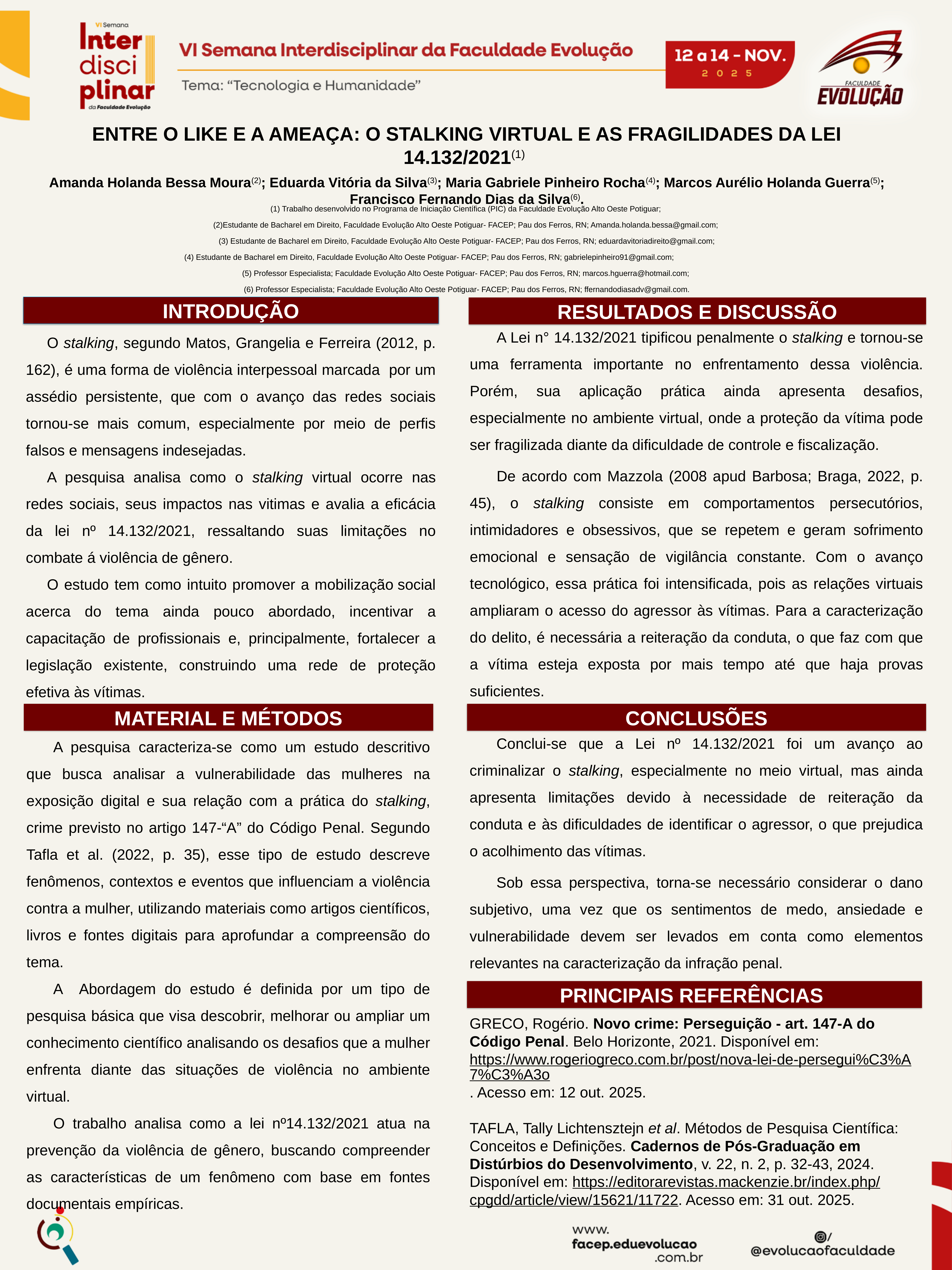

ENTRE O LIKE E A AMEAÇA: O STALKING VIRTUAL E AS FRAGILIDADES DA LEI 14.132/2021(1)
Amanda Holanda Bessa Moura(2); Eduarda Vitória da Silva(3); Maria Gabriele Pinheiro Rocha(4); Marcos Aurélio Holanda Guerra(5); Francisco Fernando Dias da Silva(6).
(1) Trabalho desenvolvido no Programa de Iniciação Científica (PIC) da Faculdade Evolução Alto Oeste Potiguar;
(2)Estudante de Bacharel em Direito, Faculdade Evolução Alto Oeste Potiguar- FACEP; Pau dos Ferros, RN; Amanda.holanda.bessa@gmail.com;
(3) Estudante de Bacharel em Direito, Faculdade Evolução Alto Oeste Potiguar- FACEP; Pau dos Ferros, RN; eduardavitoriadireito@gmail.com;
(4) Estudante de Bacharel em Direito, Faculdade Evolução Alto Oeste Potiguar- FACEP; Pau dos Ferros, RN; gabrielepinheiro91@gmail.com;
(5) Professor Especialista; Faculdade Evolução Alto Oeste Potiguar- FACEP; Pau dos Ferros, RN; marcos.hguerra@hotmail.com;
(6) Professor Especialista; Faculdade Evolução Alto Oeste Potiguar- FACEP; Pau dos Ferros, RN; ffernandodiasadv@gmail.com.
INTRODUÇÃO
RESULTADOS E DISCUSSÃO
	A Lei n° 14.132/2021 tipificou penalmente o stalking e tornou-se uma ferramenta importante no enfrentamento dessa violência. Porém, sua aplicação prática ainda apresenta desafios, especialmente no ambiente virtual, onde a proteção da vítima pode ser fragilizada diante da dificuldade de controle e fiscalização.
	De acordo com Mazzola (2008 apud Barbosa; Braga, 2022, p. 45), o stalking consiste em comportamentos persecutórios, intimidadores e obsessivos, que se repetem e geram sofrimento emocional e sensação de vigilância constante. Com o avanço tecnológico, essa prática foi intensificada, pois as relações virtuais ampliaram o acesso do agressor às vítimas. Para a caracterização do delito, é necessária a reiteração da conduta, o que faz com que a vítima esteja exposta por mais tempo até que haja provas suficientes.
O stalking, segundo Matos, Grangelia e Ferreira (2012, p. 162), é uma forma de violência interpessoal marcada  por um assédio persistente, que com o avanço das redes sociais tornou-se mais comum, especialmente por meio de perfis falsos e mensagens indesejadas.
A pesquisa analisa como o stalking virtual ocorre nas redes sociais, seus impactos nas vitimas e avalia a eficácia da lei nº 14.132/2021, ressaltando suas limitações no combate á violência de gênero.
O estudo tem como intuito promover a mobilização social acerca do tema ainda pouco abordado, incentivar a capacitação de profissionais e, principalmente, fortalecer a legislação existente, construindo uma rede de proteção efetiva às vítimas.
CONCLUSÕES
MATERIAL E MÉTODOS
	Conclui-se que a Lei nº 14.132/2021 foi um avanço ao criminalizar o stalking, especialmente no meio virtual, mas ainda apresenta limitações devido à necessidade de reiteração da conduta e às dificuldades de identificar o agressor, o que prejudica o acolhimento das vítimas.
	Sob essa perspectiva, torna-se necessário considerar o dano subjetivo, uma vez que os sentimentos de medo, ansiedade e vulnerabilidade devem ser levados em conta como elementos relevantes na caracterização da infração penal.
	A pesquisa caracteriza-se como um estudo descritivo que busca analisar a vulnerabilidade das mulheres na exposição digital e sua relação com a prática do stalking, crime previsto no artigo 147-“A” do Código Penal. Segundo Tafla et al. (2022, p. 35), esse tipo de estudo descreve fenômenos, contextos e eventos que influenciam a violência contra a mulher, utilizando materiais como artigos científicos, livros e fontes digitais para aprofundar a compreensão do tema.
	A  Abordagem do estudo é definida por um tipo de pesquisa básica que visa descobrir, melhorar ou ampliar um conhecimento científico analisando os desafios que a mulher enfrenta diante das situações de violência no ambiente virtual.
	O trabalho analisa como a lei nº14.132/2021 atua na prevenção da violência de gênero, buscando compreender as características de um fenômeno com base em fontes documentais empíricas.

PRINCIPAIS REFERÊNCIAS
GRECO, Rogério. Novo crime: Perseguição - art. 147-A do Código Penal. Belo Horizonte, 2021. Disponível em: https://www.rogeriogreco.com.br/post/nova-lei-de-persegui%C3%A7%C3%A3o. Acesso em: 12 out. 2025.

TAFLA, Tally Lichtensztejn et al. Métodos de Pesquisa Científica: Conceitos e Definições. Cadernos de Pós-Graduação em Distúrbios do Desenvolvimento, v. 22, n. 2, p. 32-43, 2024. Disponível em: https://editorarevistas.mackenzie.br/index.php/cpgdd/article/view/15621/11722. Acesso em: 31 out. 2025.